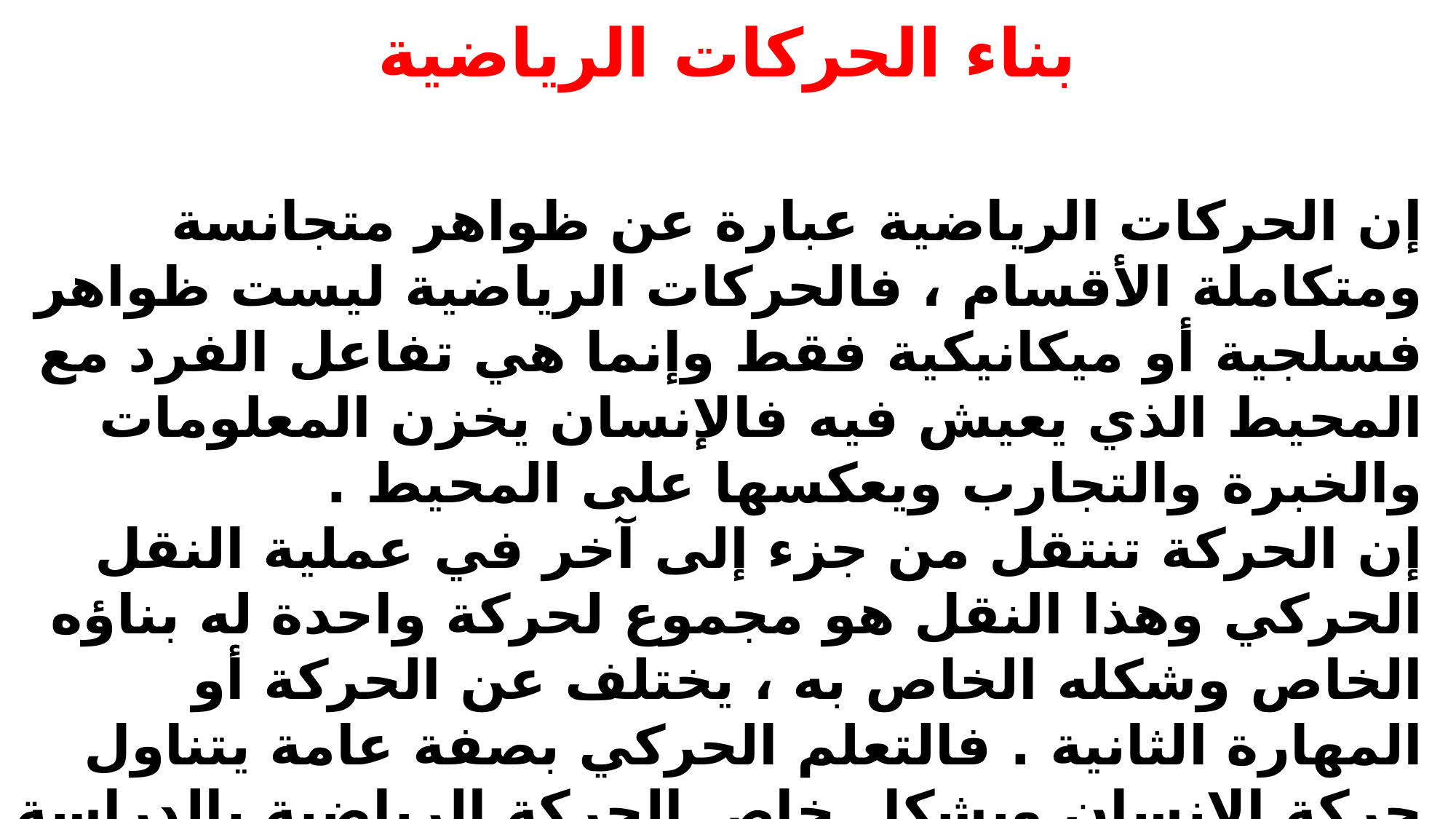

# بناء الحركات الرياضية
إن الحركات الرياضية عبارة عن ظواهر متجانسة ومتكاملة الأقسام ، فالحركات الرياضية ليست ظواهر فسلجية أو ميكانيكية فقط وإنما هي تفاعل الفرد مع المحيط الذي يعيش فيه فالإنسان يخزن المعلومات والخبرة والتجارب ويعكسها على المحيط .
إن الحركة تنتقل من جزء إلى آخر في عملية النقل الحركي وهذا النقل هو مجموع لحركة واحدة له بناؤه الخاص وشكله الخاص به ، يختلف عن الحركة أو المهارة الثانية . فالتعلم الحركي بصفة عامة يتناول حركة الإنسان وبشكل خاص الحركة الرياضية بالدراسة والتحليل للتعرف على الأبعاد المختلفة التي يمكن أن تتناولها الحركة الرياضية